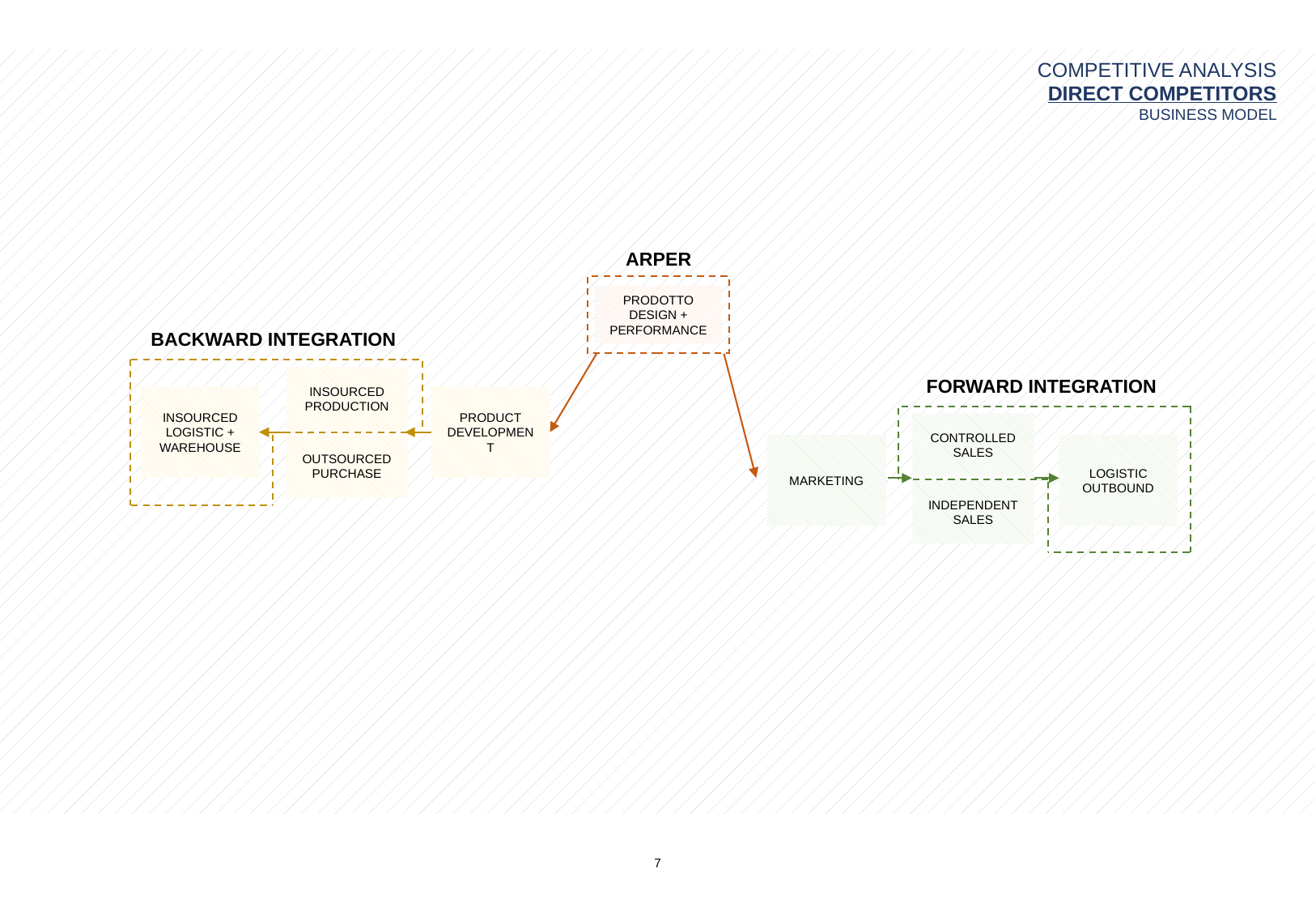

COMPETITIVE ANALYSIS
DIRECT COMPETITORS
BUSINESS MODEL
ARPER

PRODOTTO
DESIGN + PERFORMANCE
BACKWARD INTEGRATION
INSOURCED PRODUCTION
FORWARD INTEGRATION
INSOURCED LOGISTIC + WAREHOUSE
PRODUCT DEVELOPMENT
CONTROLLED
SALES
OUTSOURCED PURCHASE
MARKETING
LOGISTIC
OUTBOUND
INDEPENDENT
SALES